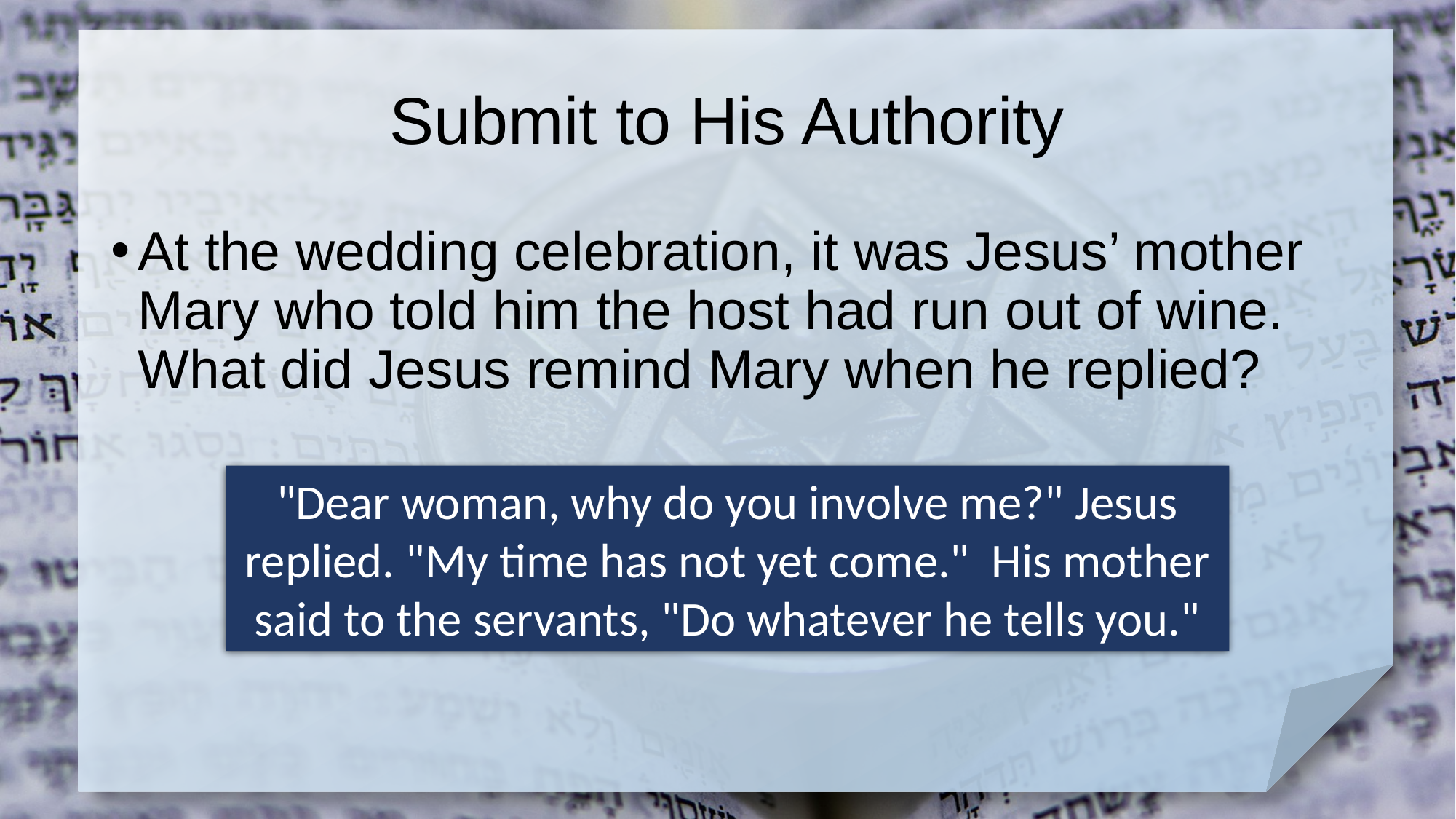

# Submit to His Authority
At the wedding celebration, it was Jesus’ mother Mary who told him the host had run out of wine.  What did Jesus remind Mary when he replied?

"Dear woman, why do you involve me?" Jesus replied. "My time has not yet come."  His mother said to the servants, "Do whatever he tells you."